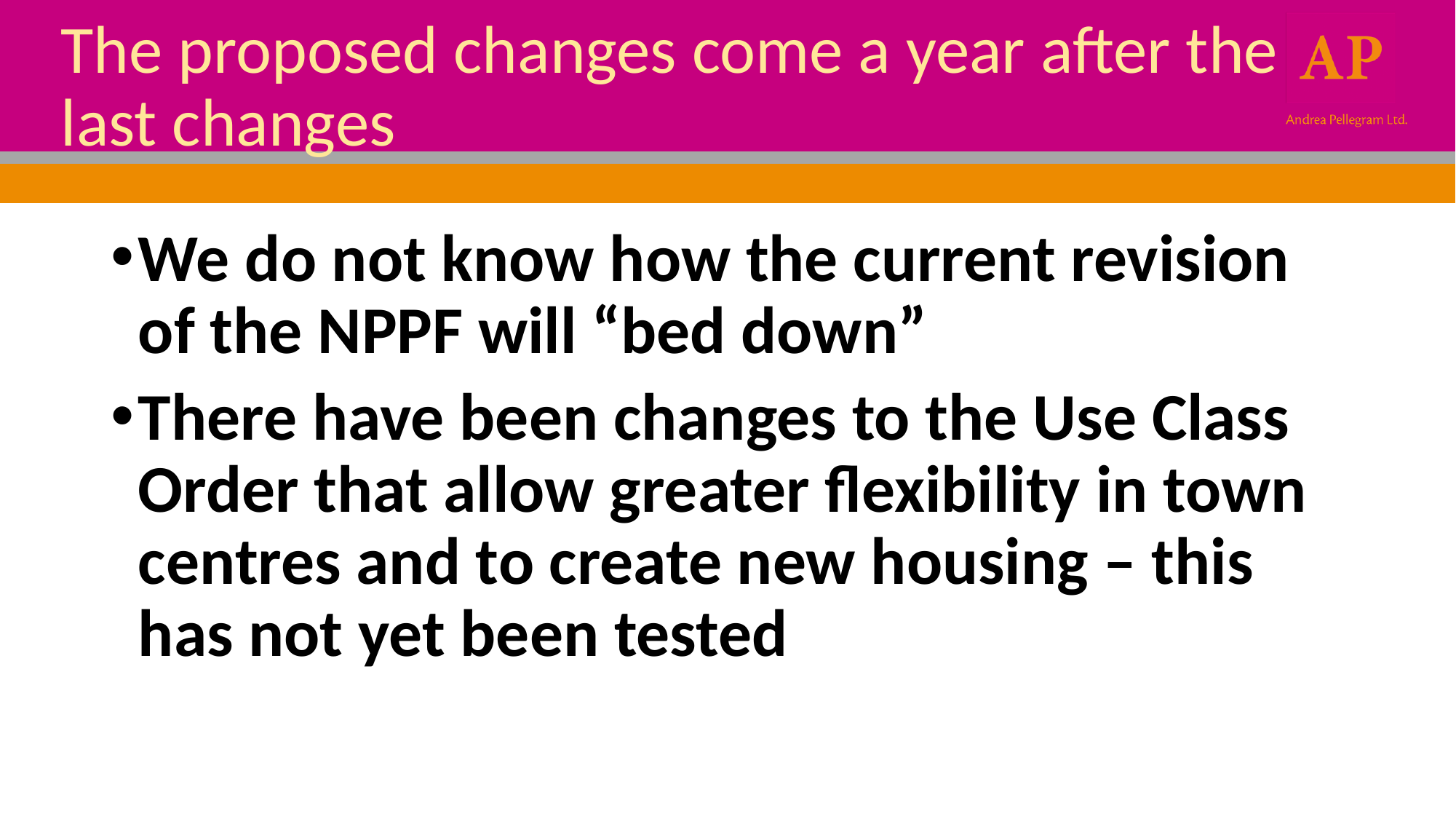

# The proposed changes come a year after the last changes
We do not know how the current revision of the NPPF will “bed down”
There have been changes to the Use Class Order that allow greater flexibility in town centres and to create new housing – this has not yet been tested